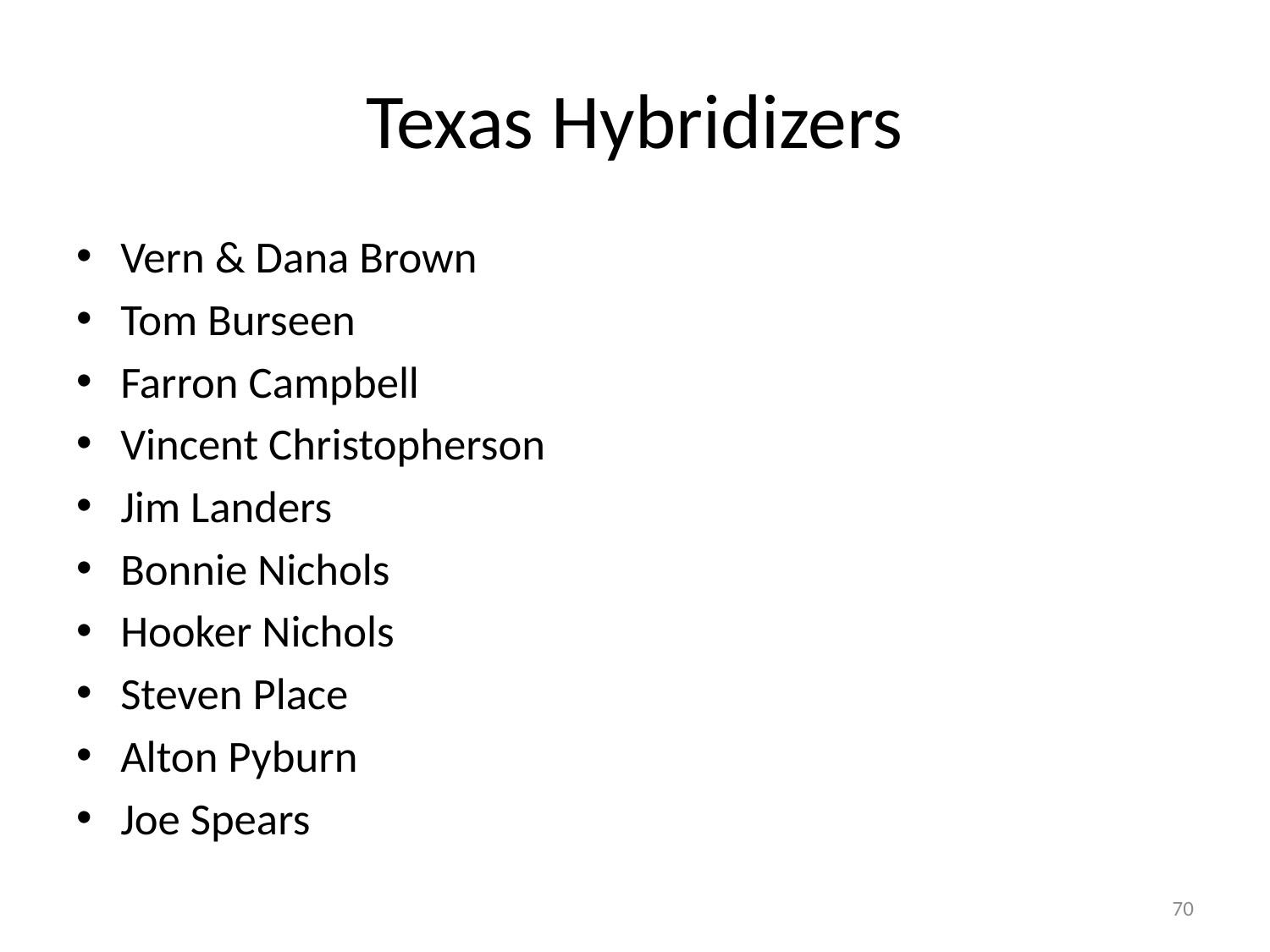

# Texas Hybridizers
Vern & Dana Brown
Tom Burseen
Farron Campbell
Vincent Christopherson
Jim Landers
Bonnie Nichols
Hooker Nichols
Steven Place
Alton Pyburn
Joe Spears
70